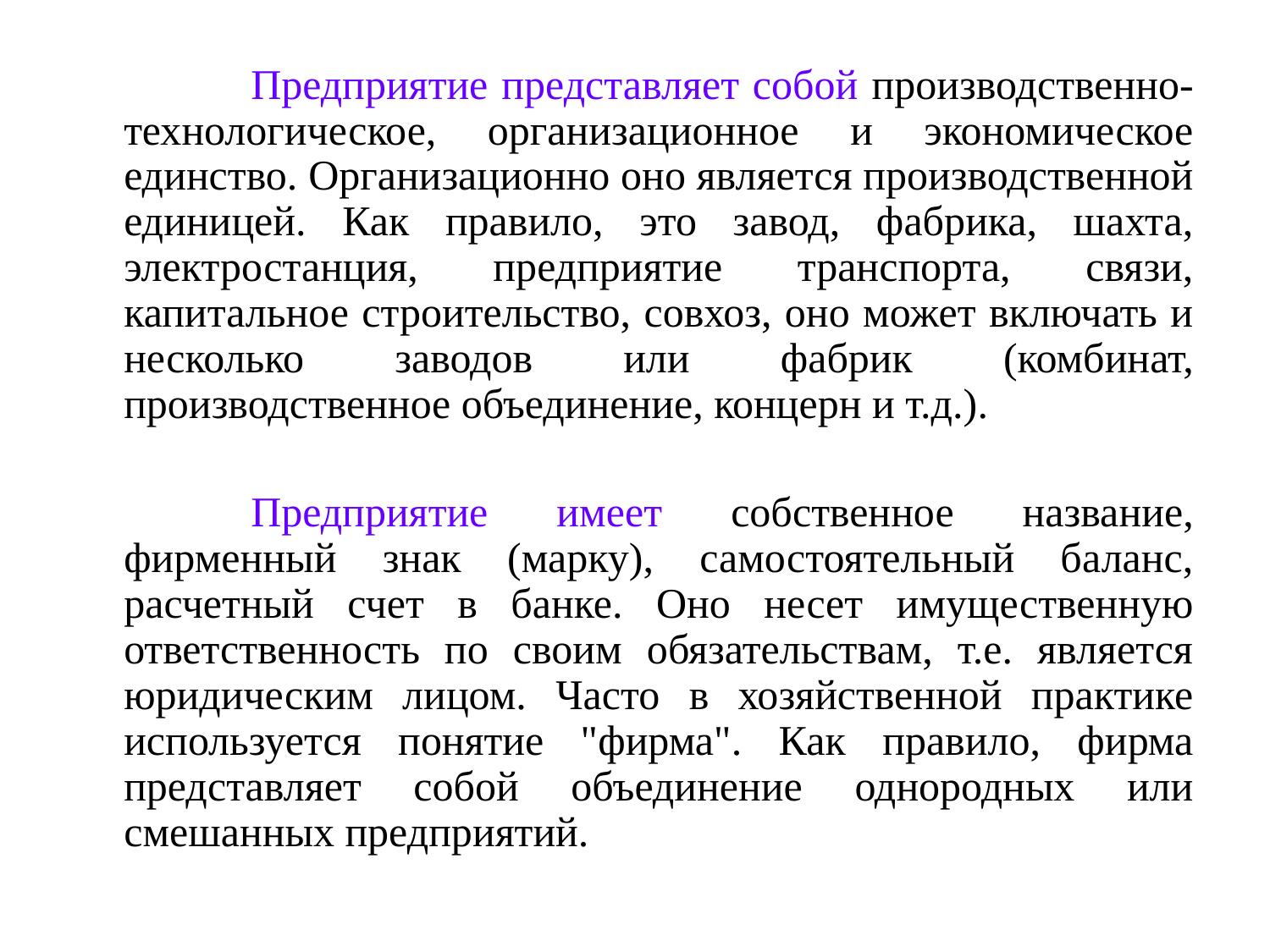

Предприятие представляет собой производственно-технологическое, организационное и экономическое единство. Организационно оно является производственной единицей. Как правило, это завод, фабрика, шахта, электростанция, предприятие транспорта, связи, капитальное строительство, совхоз, оно может включать и несколько заводов или фабрик (комбинат, производственное объединение, концерн и т.д.).

		Предприятие имеет собственное название, фирменный знак (марку), самостоятельный баланс, расчетный счет в банке. Оно несет имущественную ответственность по своим обязательствам, т.е. является юридическим лицом. Часто в хозяйственной практике используется понятие "фирма". Как правило, фирма представляет собой объединение однородных или смешанных предприятий.